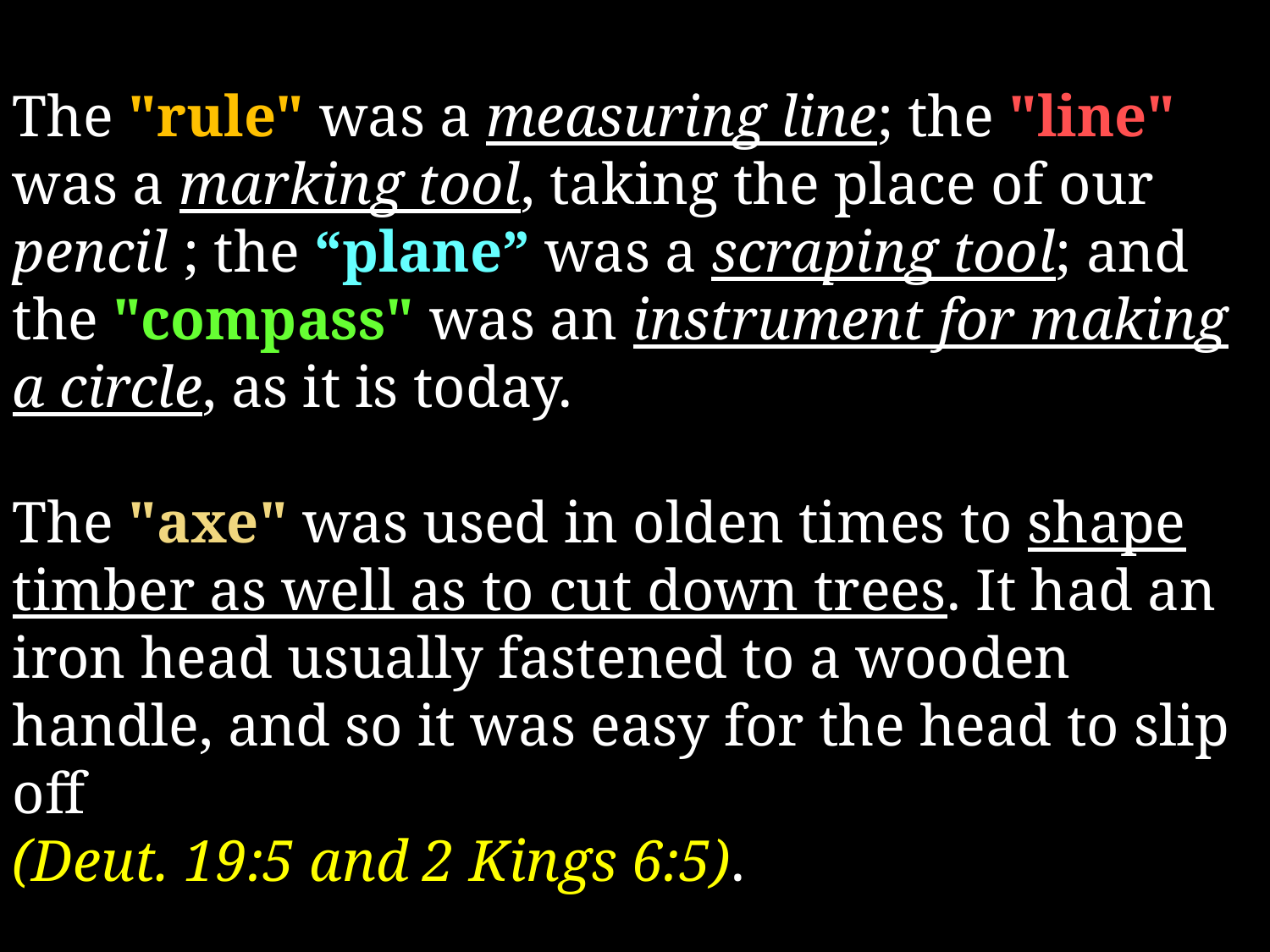

The "rule" was a measuring line; the "line" was a marking tool, taking the place of our pencil ; the “plane” was a scraping tool; and the "compass" was an instrument for making a circle, as it is today.

The "axe" was used in olden times to shape timber as well as to cut down trees. It had an iron head usually fastened to a wooden handle, and so it was easy for the head to slip off
(Deut. 19:5 and 2 Kings 6:5).